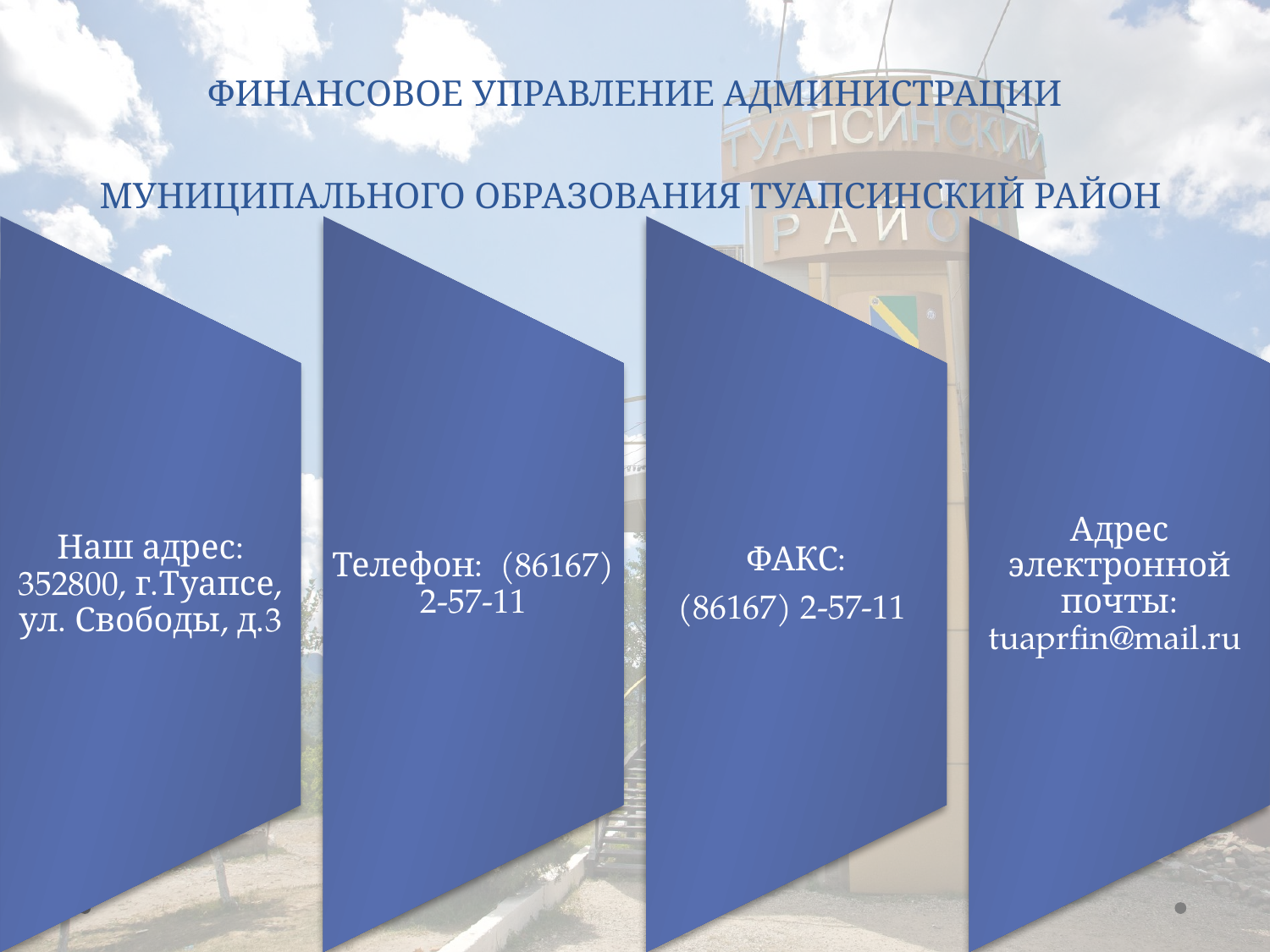

# ФИНАНСОВОЕ УПРАВЛЕНИЕ АДМИНИСТРАЦИИ МУНИЦИПАЛЬНОГО ОБРАЗОВАНИЯ ТУАПСИНСКИЙ РАЙОН
Наш адрес: 352800, г.Туапсе, ул. Свободы, д.3
Телефон:  (86167) 2-57-11
ФАКС:
(86167) 2-57-11
Адрес электронной почты: tuaprfin@mail.ru